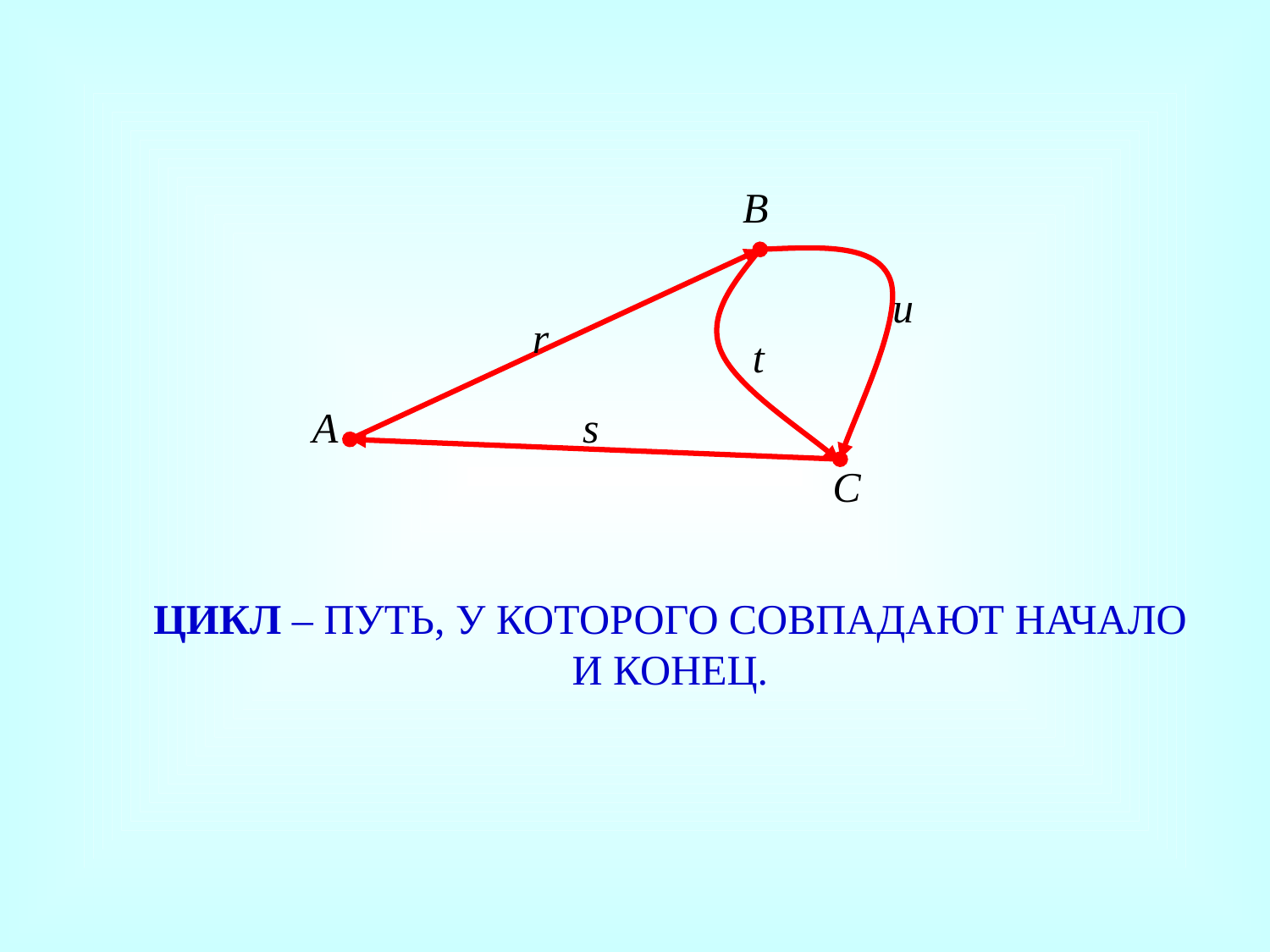

B

u
r
t
A
s

C
ЦИКЛ – ПУТЬ, У КОТОРОГО СОВПАДАЮТ НАЧАЛО И КОНЕЦ.